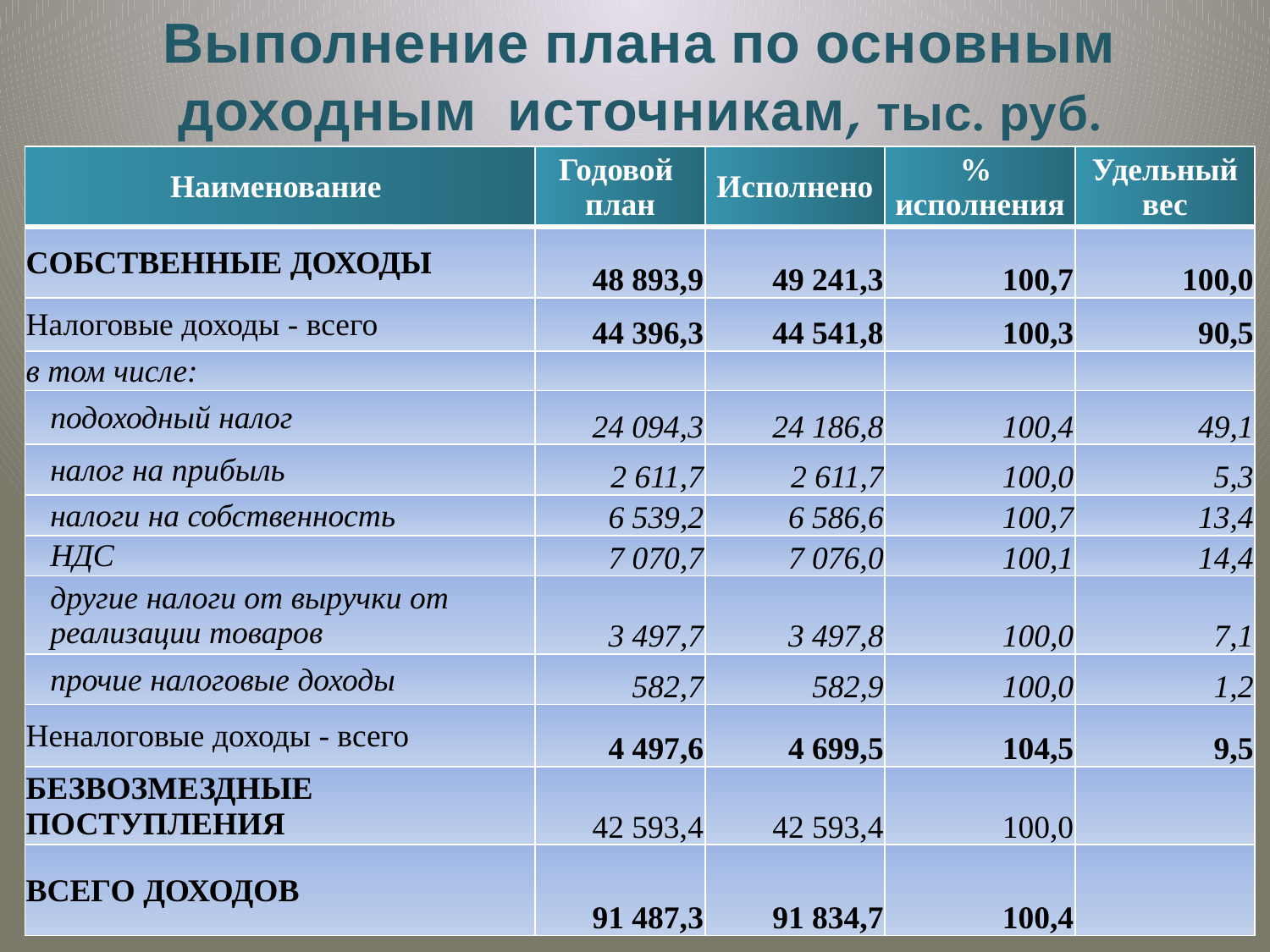

# Выполнение плана по основным доходным  источникам, тыс. руб.
| Наименование | Годовой план | Исполнено | % исполнения | Удельный вес |
| --- | --- | --- | --- | --- |
| СОБСТВЕННЫЕ ДОХОДЫ | 48 893,9 | 49 241,3 | 100,7 | 100,0 |
| Налоговые доходы - всего | 44 396,3 | 44 541,8 | 100,3 | 90,5 |
| в том числе: |  |  |  |  |
| подоходный налог | 24 094,3 | 24 186,8 | 100,4 | 49,1 |
| налог на прибыль | 2 611,7 | 2 611,7 | 100,0 | 5,3 |
| налоги на собственность | 6 539,2 | 6 586,6 | 100,7 | 13,4 |
| НДС | 7 070,7 | 7 076,0 | 100,1 | 14,4 |
| другие налоги от выручки от реализации товаров | 3 497,7 | 3 497,8 | 100,0 | 7,1 |
| прочие налоговые доходы | 582,7 | 582,9 | 100,0 | 1,2 |
| Неналоговые доходы - всего | 4 497,6 | 4 699,5 | 104,5 | 9,5 |
| БЕЗВОЗМЕЗДНЫЕ ПОСТУПЛЕНИЯ | 42 593,4 | 42 593,4 | 100,0 |  |
| ВСЕГО ДОХОДОВ | 91 487,3 | 91 834,7 | 100,4 |  |